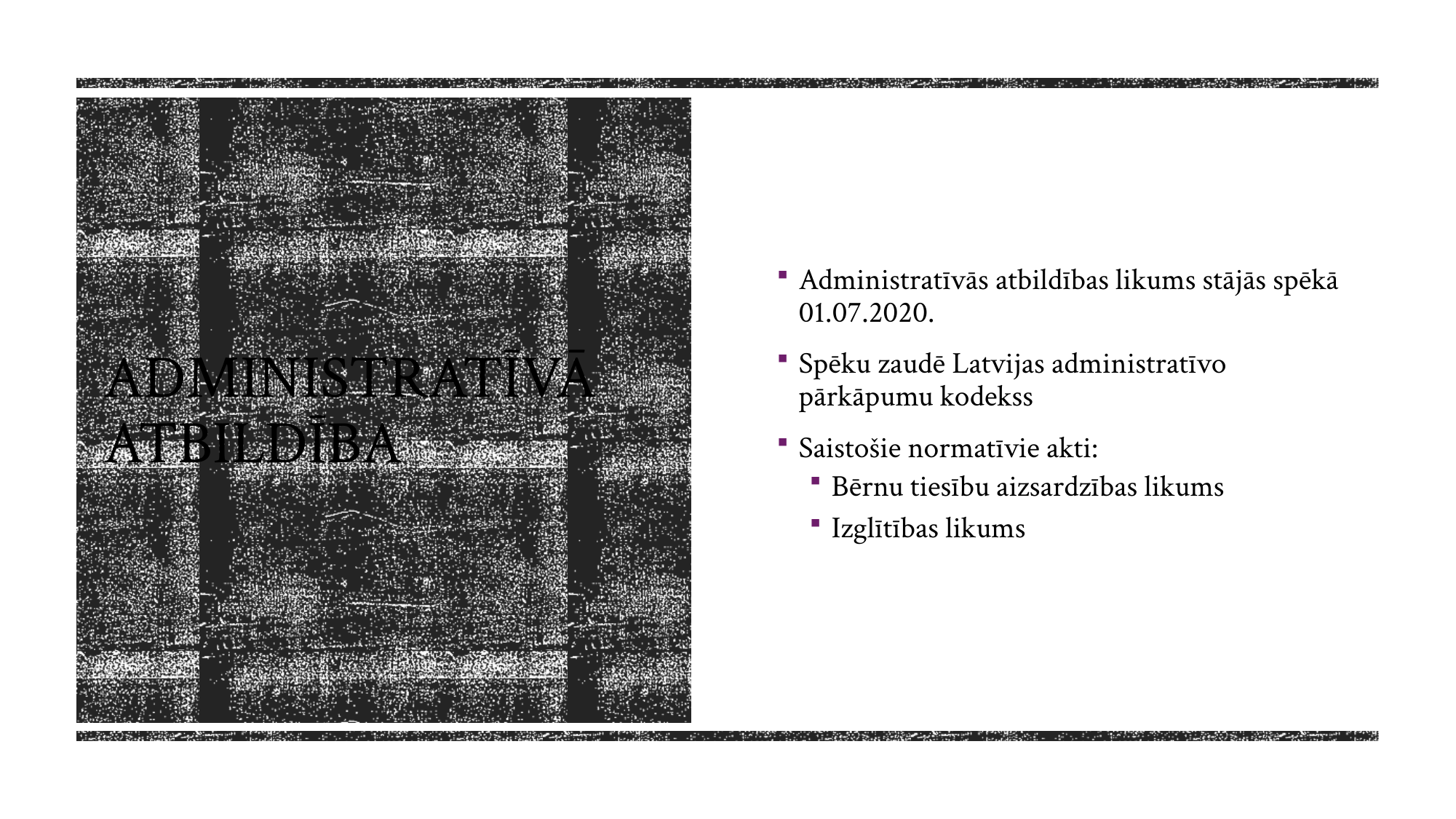

Administratīvās atbildības likums stājās spēkā 01.07.2020.
Spēku zaudē Latvijas administratīvo pārkāpumu kodekss
Saistošie normatīvie akti:
Bērnu tiesību aizsardzības likums
Izglītības likums
# Administratīvā atbildība